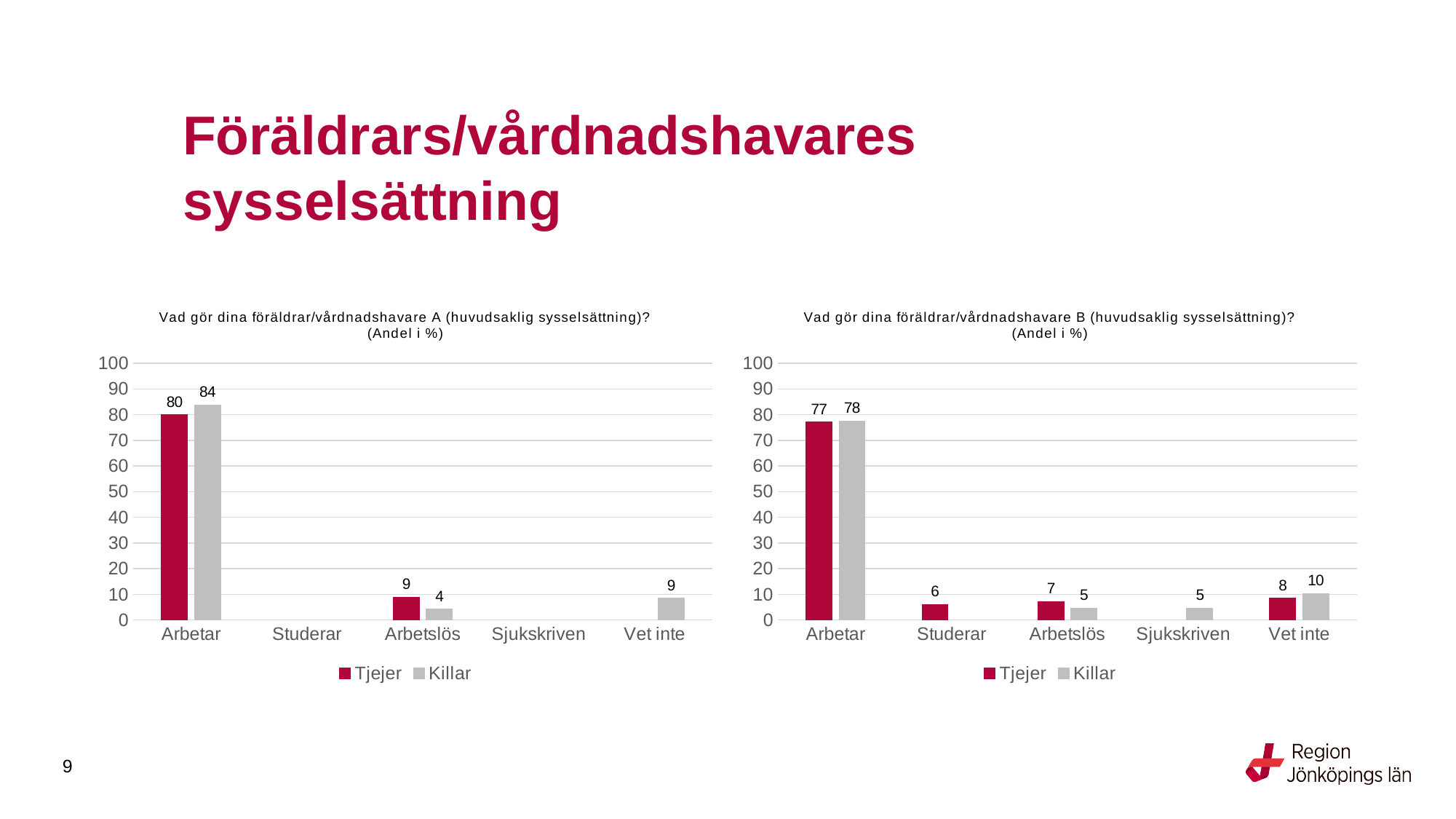

# Föräldrars/vårdnadshavares sysselsättning

### Chart: Vad gör dina föräldrar/vårdnadshavare A (huvudsaklig sysselsättning)? (Andel i %)

| Category | Tjejer | Killar |
|---|---|---|
| Arbetar | 80.0 | 83.7607 |
| Studerar | None | None |
| Arbetslös | 8.8889 | 4.2735 |
| Sjukskriven | None | None |
| Vet inte | None | 8.547 |

### Chart: Vad gör dina föräldrar/vårdnadshavare B (huvudsaklig sysselsättning)? (Andel i %)

| Category | Tjejer | Killar |
|---|---|---|
| Arbetar | 77.1084 | 77.5701 |
| Studerar | 6.0241 | None |
| Arbetslös | 7.2289 | 4.6729 |
| Sjukskriven | None | 4.6729 |
| Vet inte | 8.4337 | 10.2804 |
9